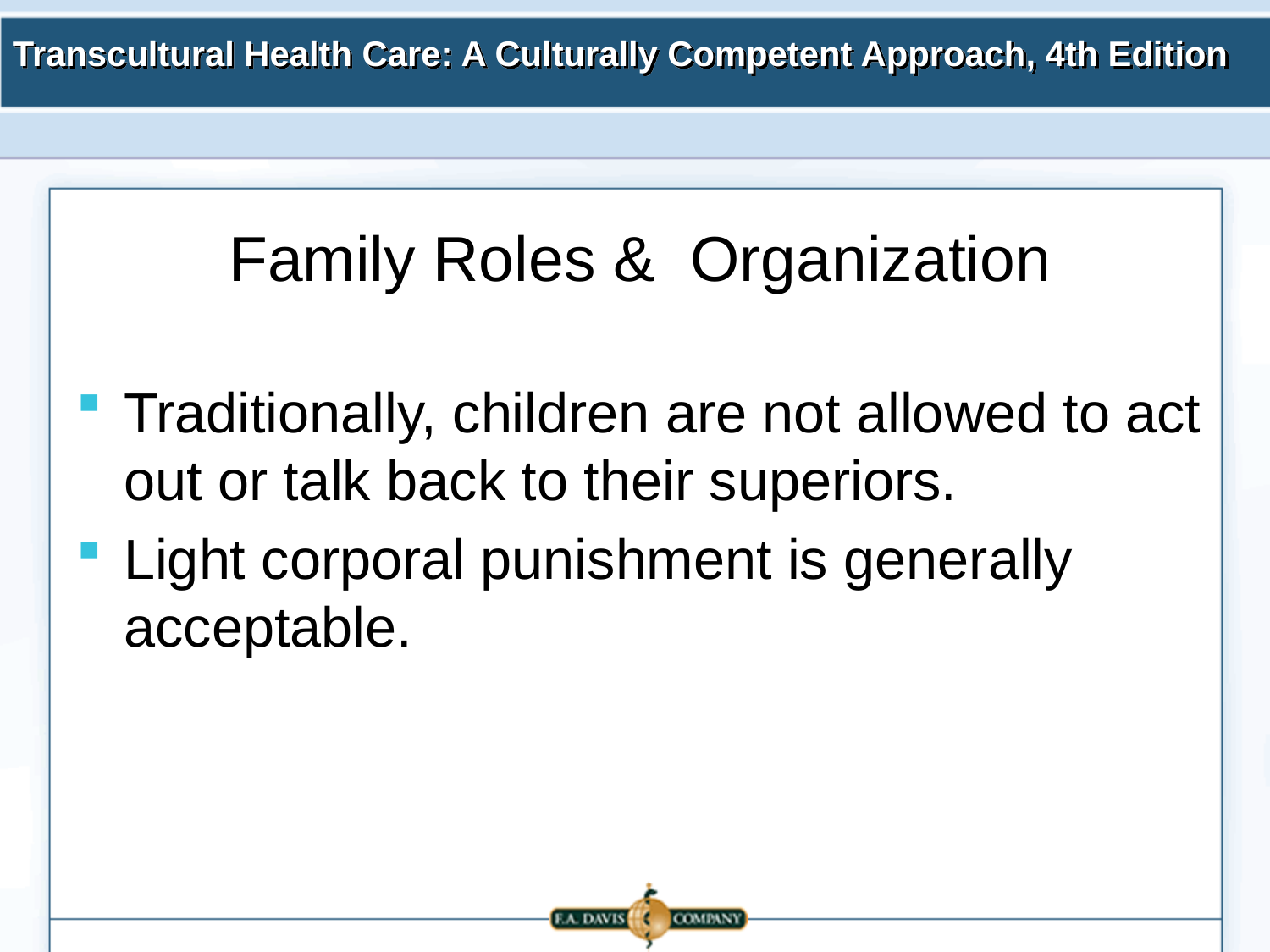

# Family Roles &  Organization
Traditionally, children are not allowed to act out or talk back to their superiors.
Light corporal punishment is generally acceptable.